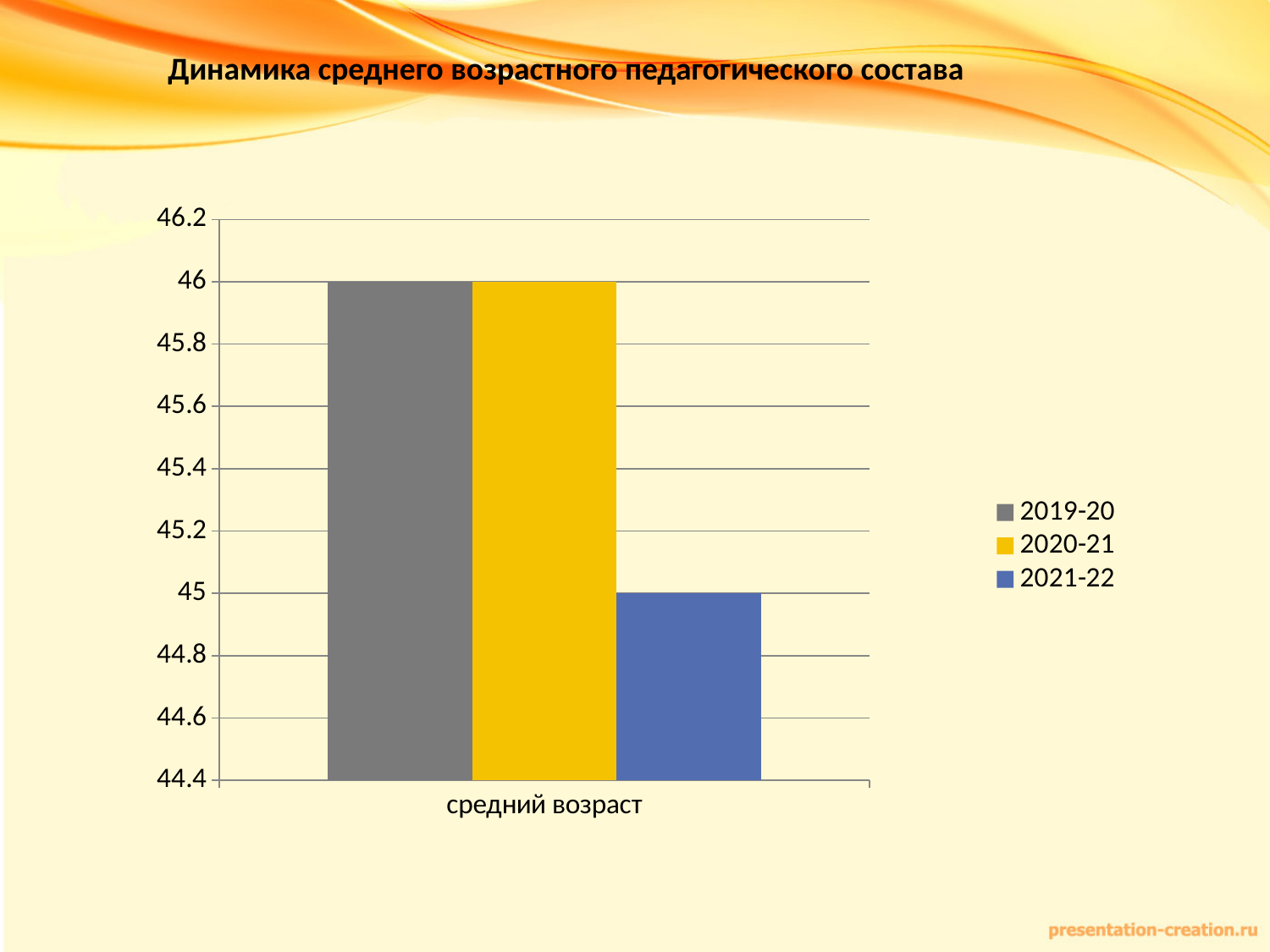

Динамика среднего возрастного педагогического состава

### Chart

| Category | 2019-20 | 2020-21 | 2021-22 |
|---|---|---|---|
| средний возраст | 46.0 | 46.0 | 45.0 |